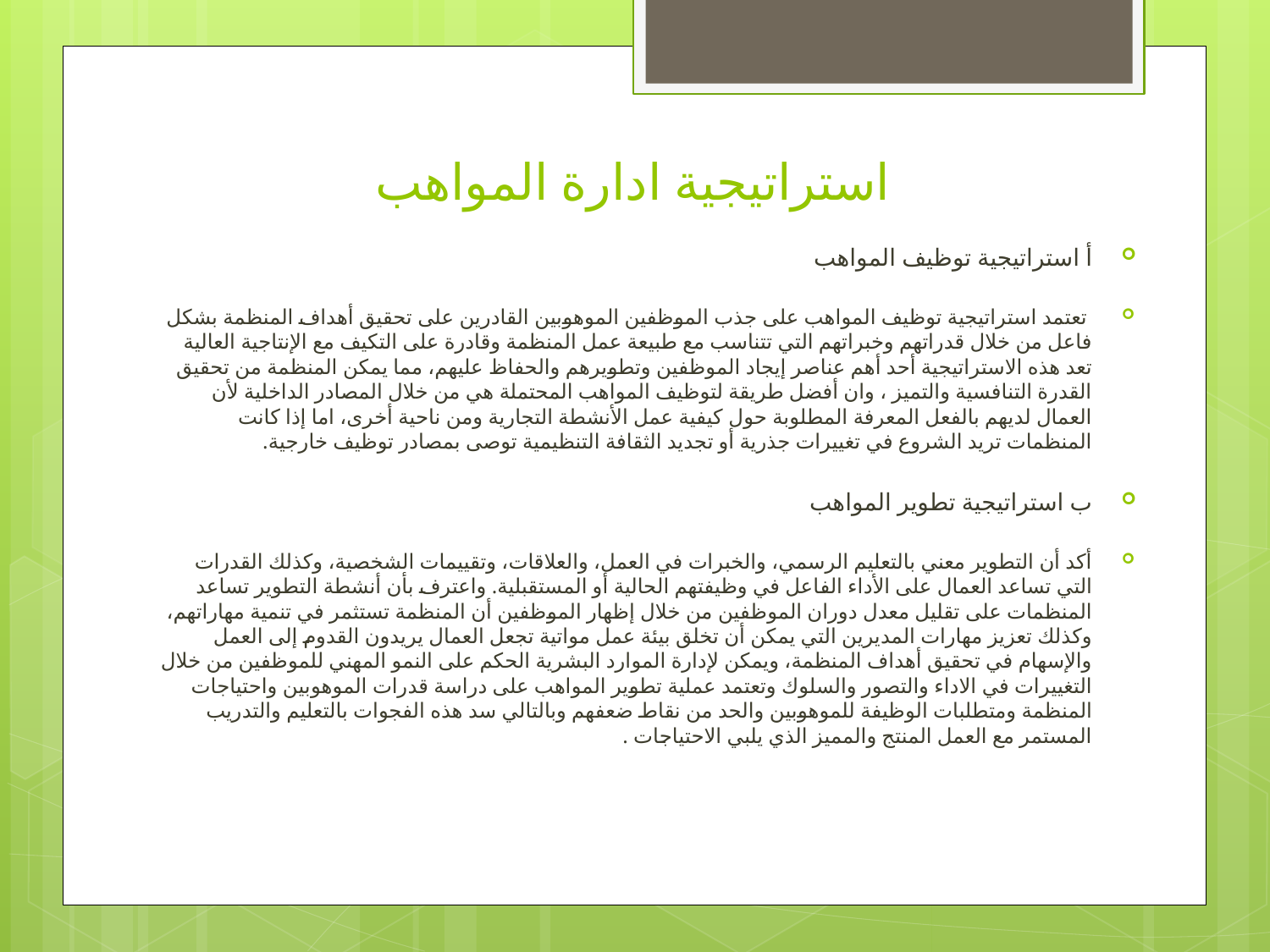

# استراتيجية ادارة المواهب
أ استراتيجية توظيف المواهب

 تعتمد استراتيجية توظيف المواهب على جذب الموظفين الموهوبين القادرين على تحقيق أهداف المنظمة بشكل فاعل من خلال قدراتهم وخبراتهم التي تتناسب مع طبيعة عمل المنظمة وقادرة على التكيف مع الإنتاجية العالية تعد هذه الاستراتيجية أحد أهم عناصر إيجاد الموظفين وتطويرهم والحفاظ عليهم، مما يمكن المنظمة من تحقيق القدرة التنافسية والتميز ، وان أفضل طريقة لتوظيف المواهب المحتملة هي من خلال المصادر الداخلية لأن العمال لديهم بالفعل المعرفة المطلوبة حول كيفية عمل الأنشطة التجارية ومن ناحية أخرى، اما إذا كانت المنظمات تريد الشروع في تغييرات جذرية أو تجديد الثقافة التنظيمية توصى بمصادر توظيف خارجية.

ب استراتيجية تطوير المواهب

أكد أن التطوير معني بالتعليم الرسمي، والخبرات في العمل، والعلاقات، وتقييمات الشخصية، وكذلك القدرات التي تساعد العمال على الأداء الفاعل في وظيفتهم الحالية أو المستقبلية. واعترف بأن أنشطة التطوير تساعد المنظمات على تقليل معدل دوران الموظفين من خلال إظهار الموظفين أن المنظمة تستثمر في تنمية مهاراتهم، وكذلك تعزيز مهارات المديرين التي يمكن أن تخلق بيئة عمل مواتية تجعل العمال يريدون القدوم إلى العمل والإسهام في تحقيق أهداف المنظمة، ويمكن لإدارة الموارد البشرية الحكم على النمو المهني للموظفين من خلال التغييرات في الاداء والتصور والسلوك وتعتمد عملية تطوير المواهب على دراسة قدرات الموهوبين واحتياجات المنظمة ومتطلبات الوظيفة للموهوبين والحد من نقاط ضعفهم وبالتالي سد هذه الفجوات بالتعليم والتدريب المستمر مع العمل المنتج والمميز الذي يلبي الاحتياجات .